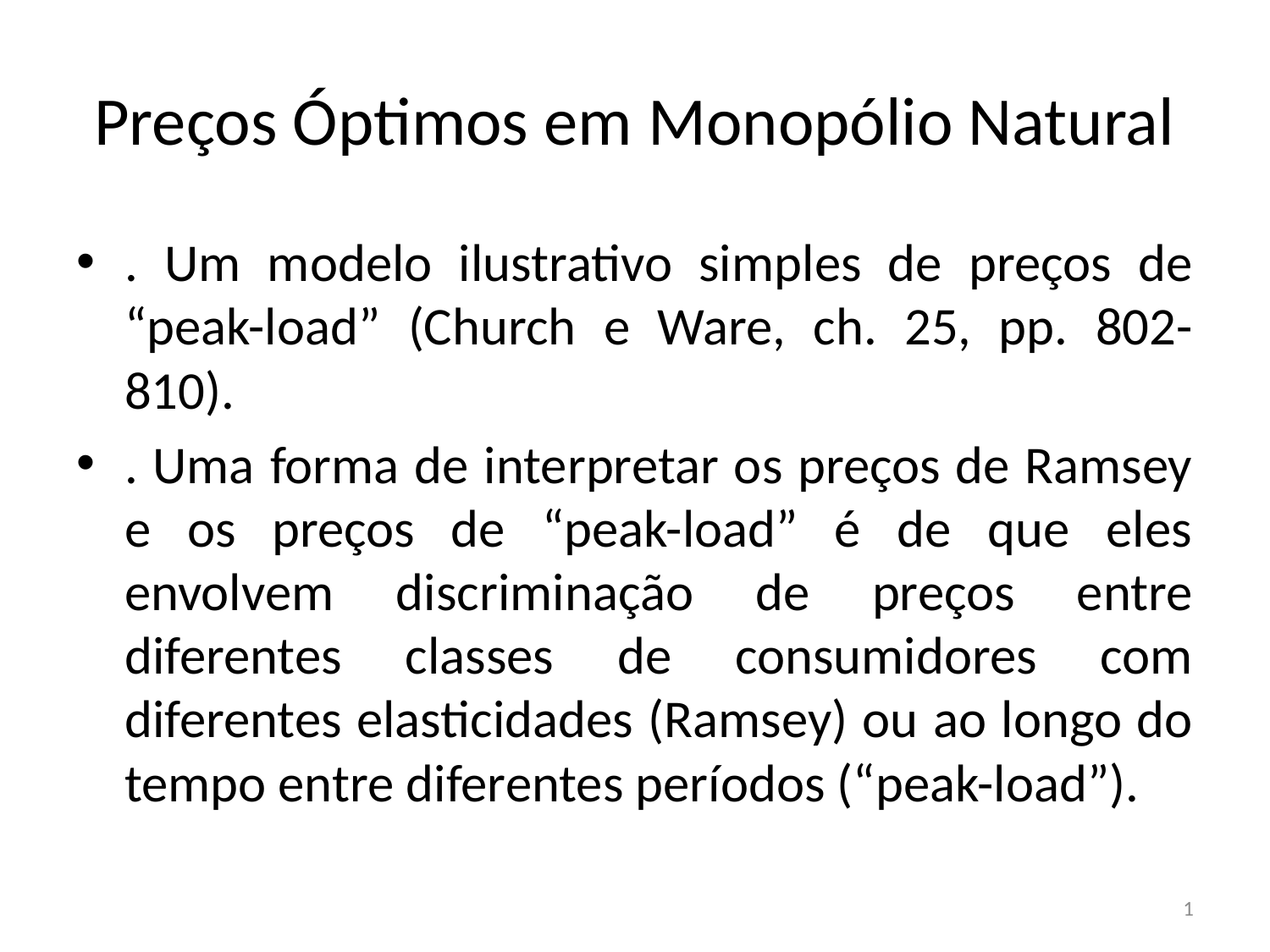

# Preços Óptimos em Monopólio Natural
. Um modelo ilustrativo simples de preços de “peak-load” (Church e Ware, ch. 25, pp. 802-810).
. Uma forma de interpretar os preços de Ramsey e os preços de “peak-load” é de que eles envolvem discriminação de preços entre diferentes classes de consumidores com diferentes elasticidades (Ramsey) ou ao longo do tempo entre diferentes períodos (“peak-load”).
1